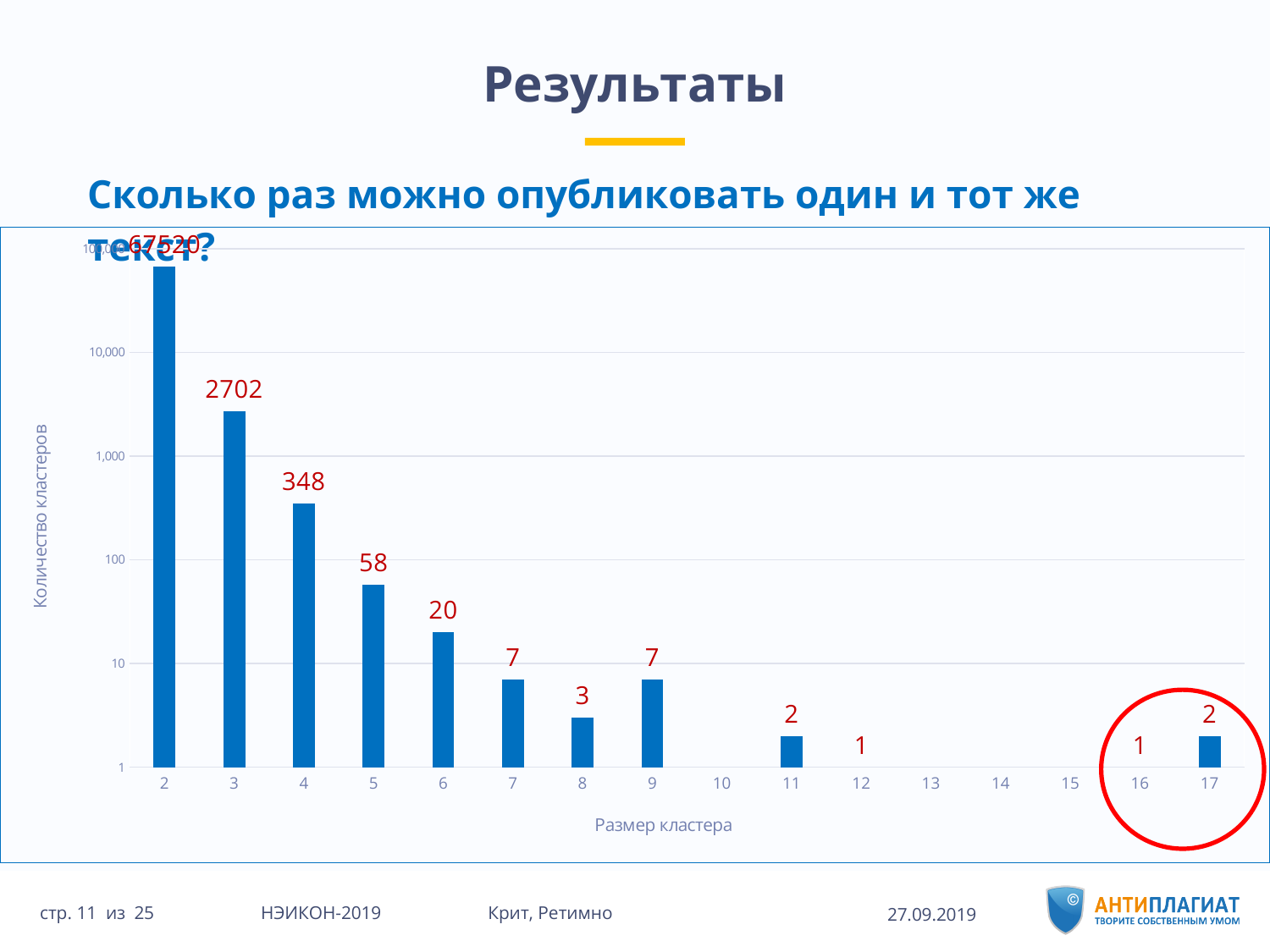

# Результаты
Сколько раз можно опубликовать один и тот же текст?

### Chart

| Category |  |
|---|---|
| 2 | 67520.0 |
| 3 | 2702.0 |
| 4 | 348.0 |
| 5 | 58.0 |
| 6 | 20.0 |
| 7 | 7.0 |
| 8 | 3.0 |
| 9 | 7.0 |
| 10 | 0.0 |
| 11 | 2.0 |
| 12 | 1.0 |
| 13 | 0.0 |
| 14 | 0.0 |
| 15 | 0.0 |
| 16 | 1.0 |
| 17 | 2.0 |
27.09.2019
25                       НЭИКОН-2019                       Крит, Ретимно
стр. 11  из